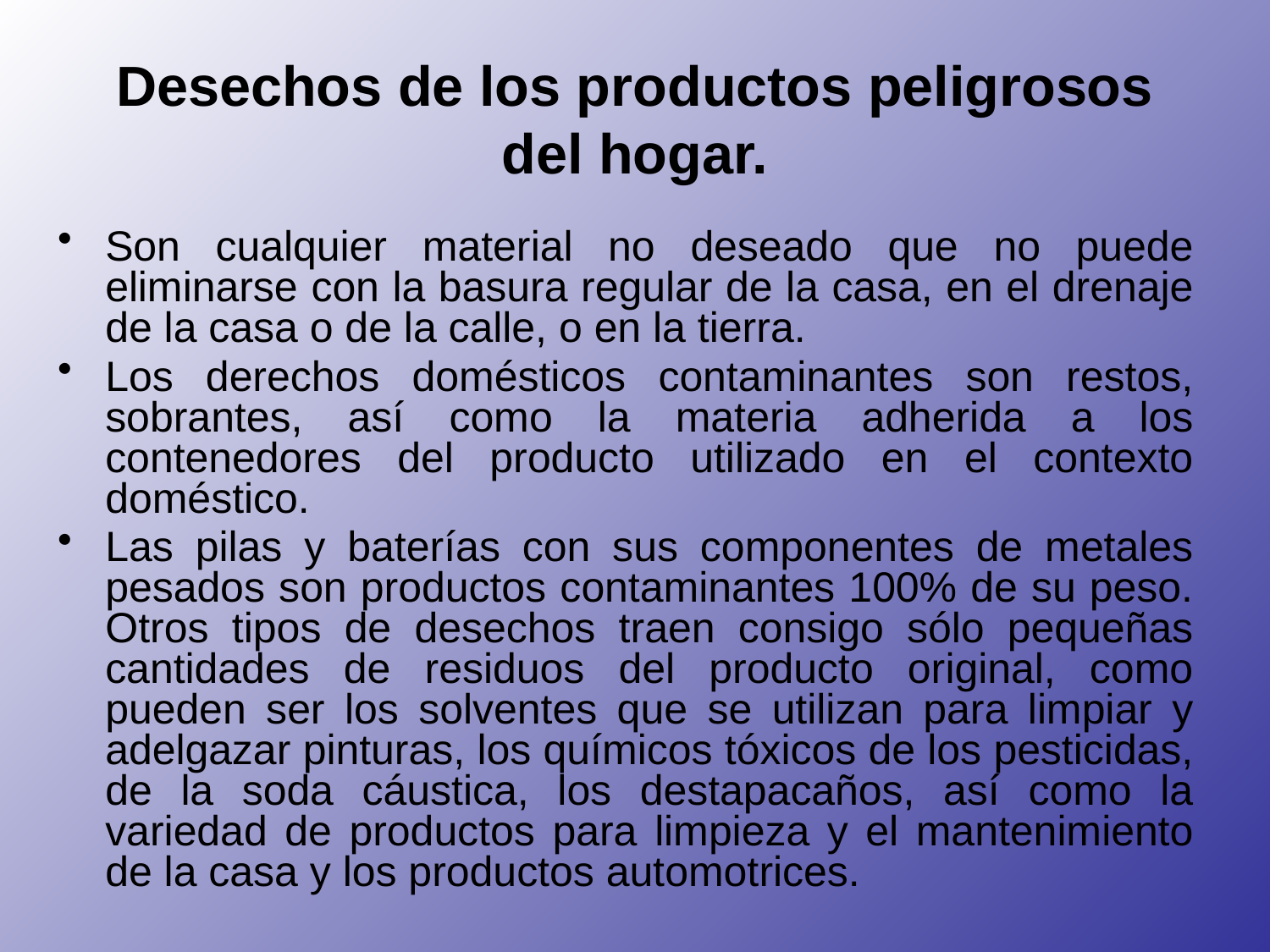

# Desechos de los productos peligrosos del hogar.
Son cualquier material no deseado que no puede eliminarse con la basura regular de la casa, en el drenaje de la casa o de la calle, o en la tierra.
Los derechos domésticos contaminantes son restos, sobrantes, así como la materia adherida a los contenedores del producto utilizado en el contexto doméstico.
Las pilas y baterías con sus componentes de metales pesados son productos contaminantes 100% de su peso. Otros tipos de desechos traen consigo sólo pequeñas cantidades de residuos del producto original, como pueden ser los solventes que se utilizan para limpiar y adelgazar pinturas, los químicos tóxicos de los pesticidas, de la soda cáustica, los destapacaños, así como la variedad de productos para limpieza y el mantenimiento de la casa y los productos automotrices.